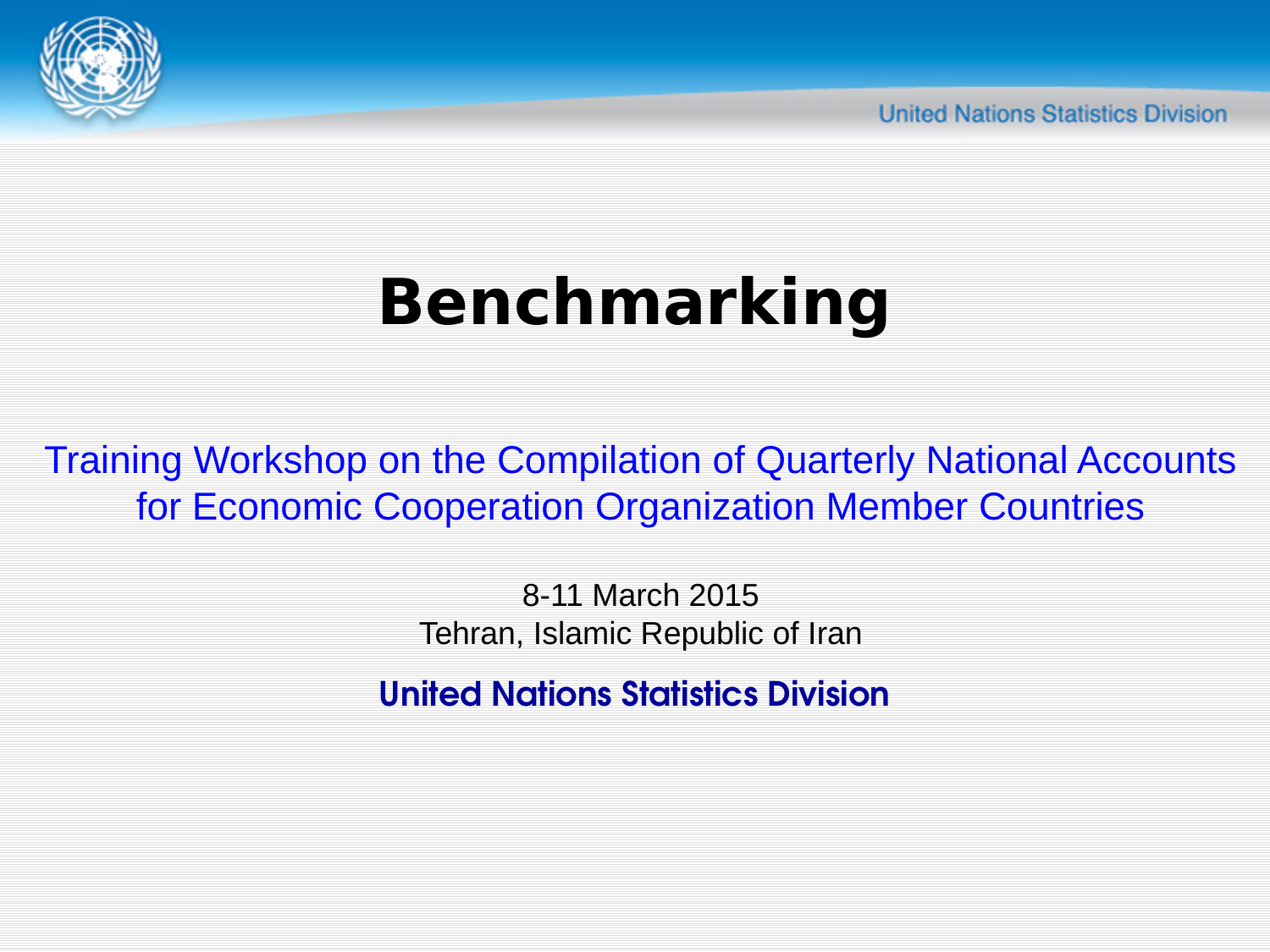

Benchmarking
Training Workshop on the Compilation of Quarterly National Accounts for Economic Cooperation Organization Member Countries

8-11 March 2015
Tehran, Islamic Republic of Iran
United Nations Statistics Division